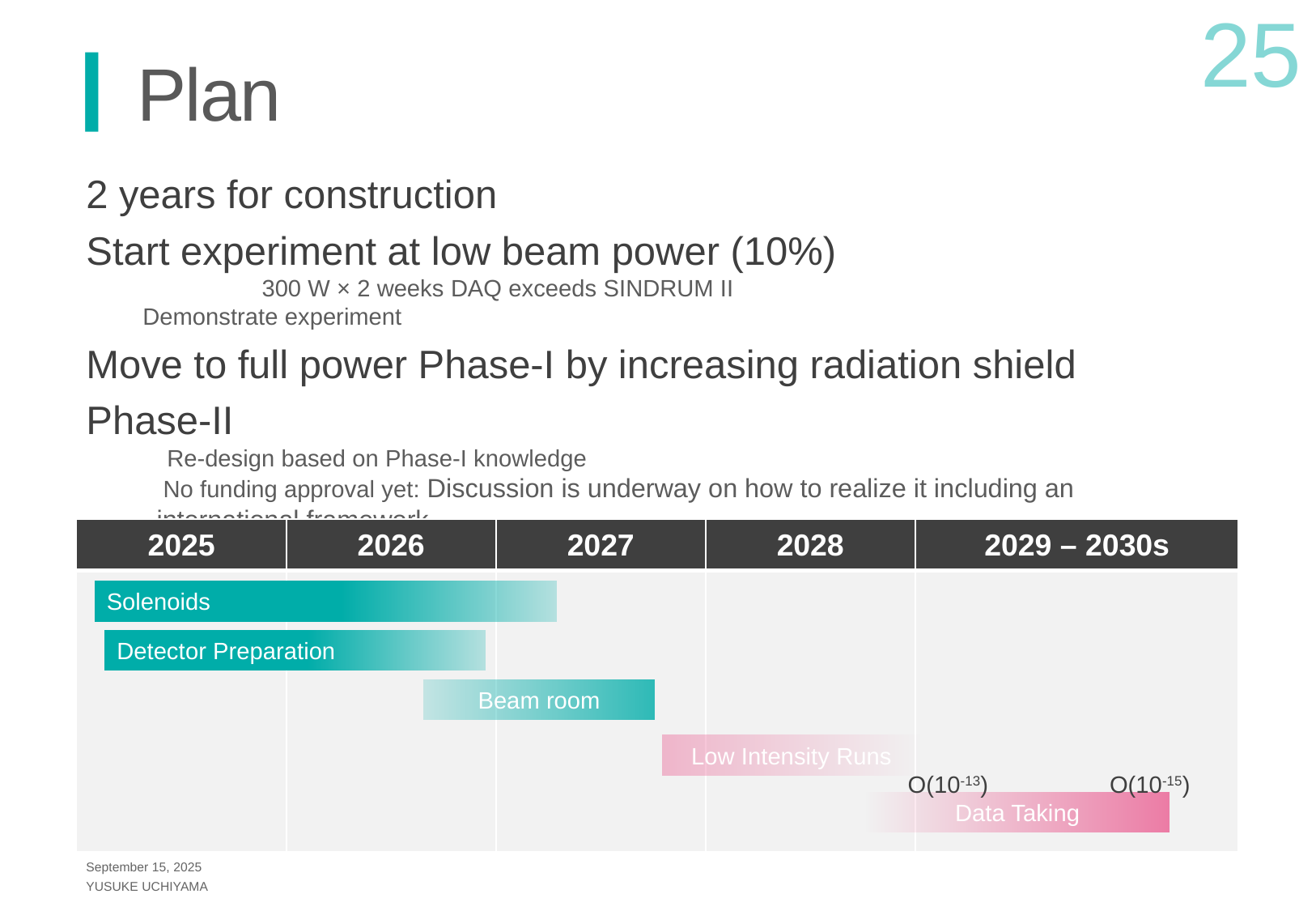

25
# Plan
2 years for construction
Start experiment at low beam power (10%)
	300 W × 2 weeks DAQ exceeds SINDRUM II
	Demonstrate experiment
Move to full power Phase-I by increasing radiation shield
Phase-II
Re-design based on Phase-I knowledge
No funding approval yet: Discussion is underway on how to realize it including an international framework.
| 2025 | 2026 | 2027 | 2028 | 2029 – 2030s |
| --- | --- | --- | --- | --- |
|  |  |  |  |  |
Solenoids
Detector Preparation

Beam room
Low Intensity Runs
O(10-15)
O(10-13)
Data Taking
September 15, 2025
Yusuke UCHIYAMA